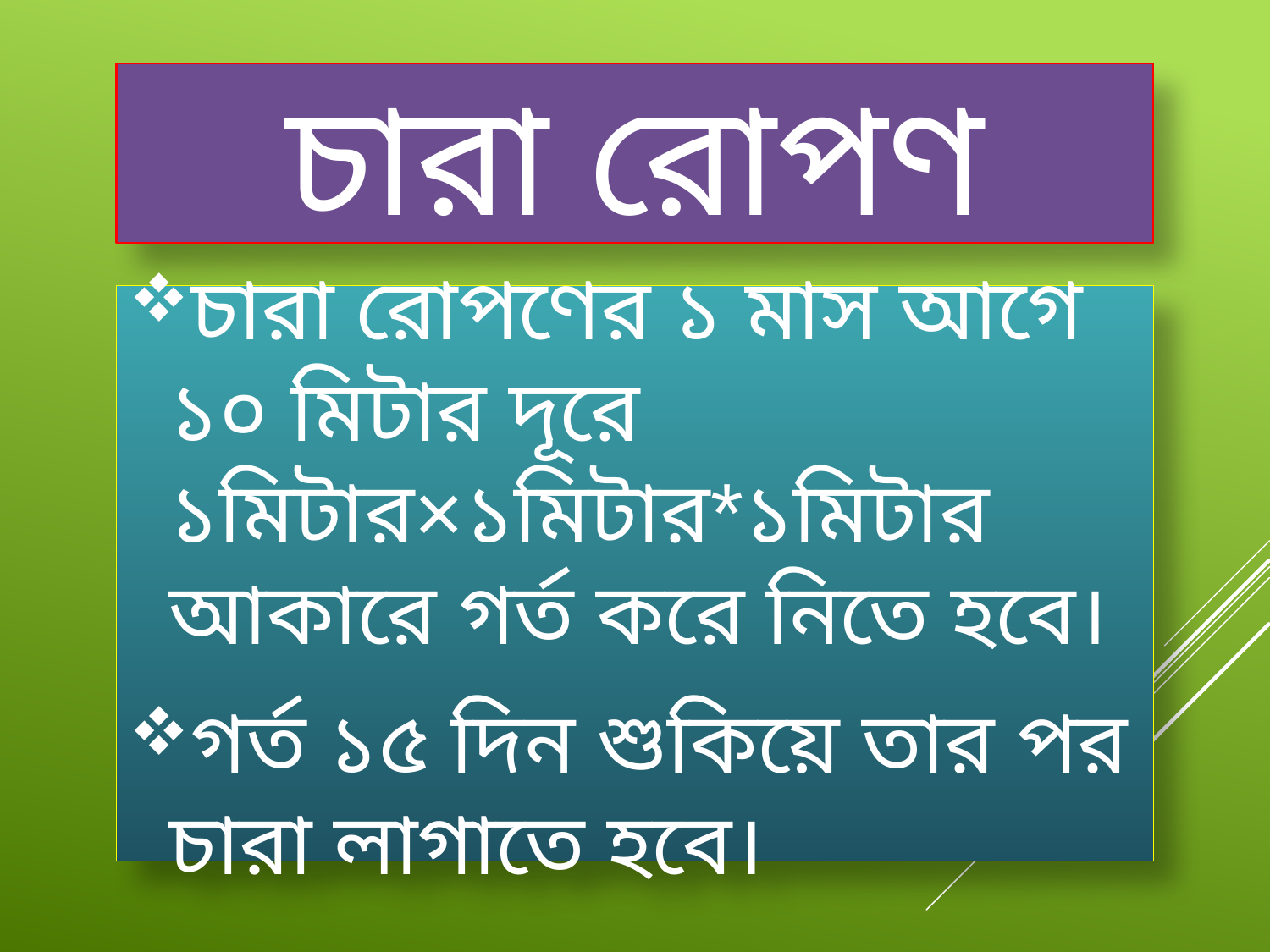

# চারা রোপণ
চারা রোপণের ১ মাস আগে ১০ মিটার দূরে ১মিটার×১মিটার*১মিটার আকারে গর্ত করে নিতে হবে।
গর্ত ১৫ দিন শুকিয়ে তার পর চারা লাগাতে হবে।